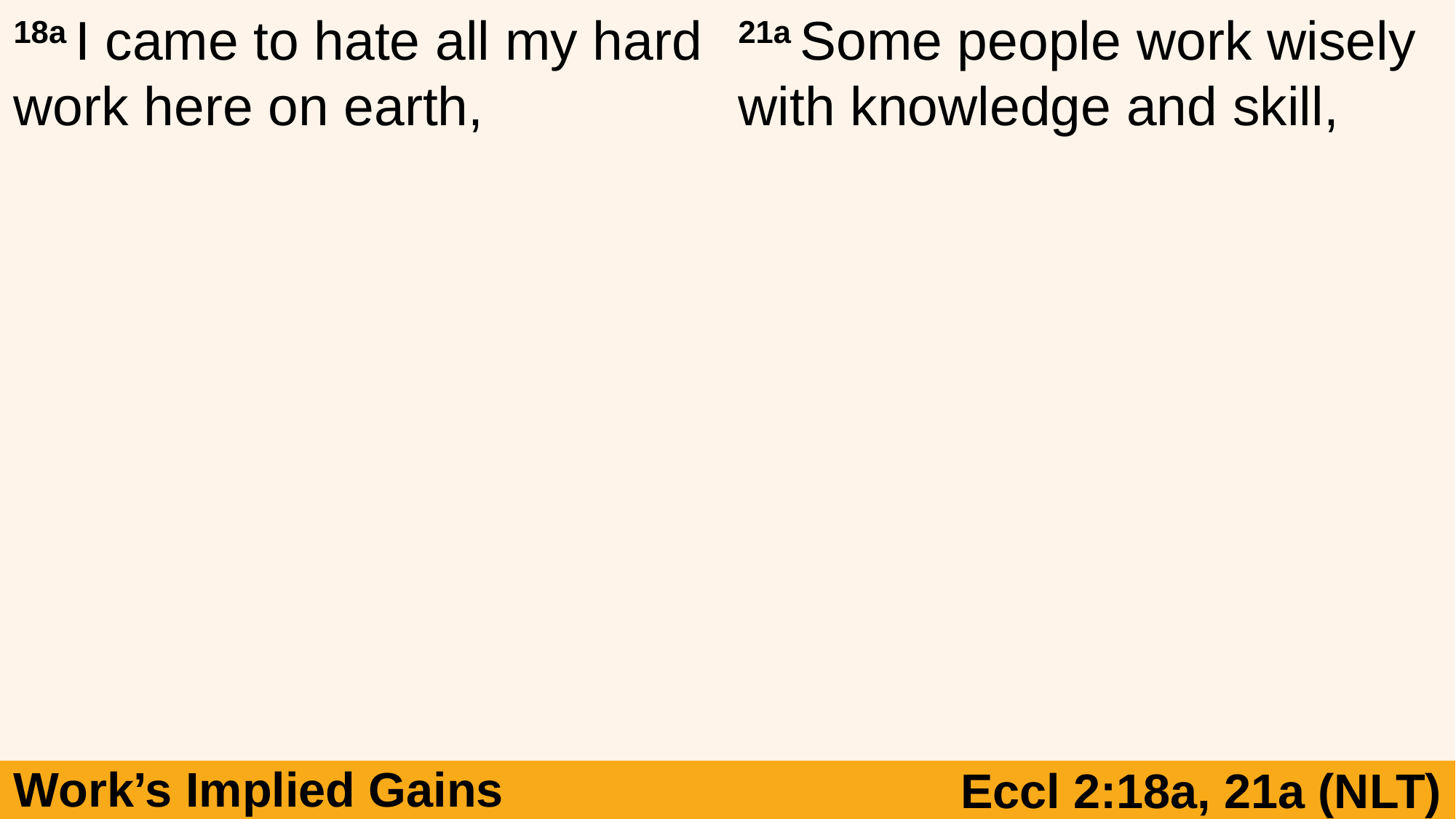

18a I came to hate all my hard work here on earth,
21a Some people work wisely with knowledge and skill,
Work’s Implied Gains
Eccl 2:18a, 21a (NLT)